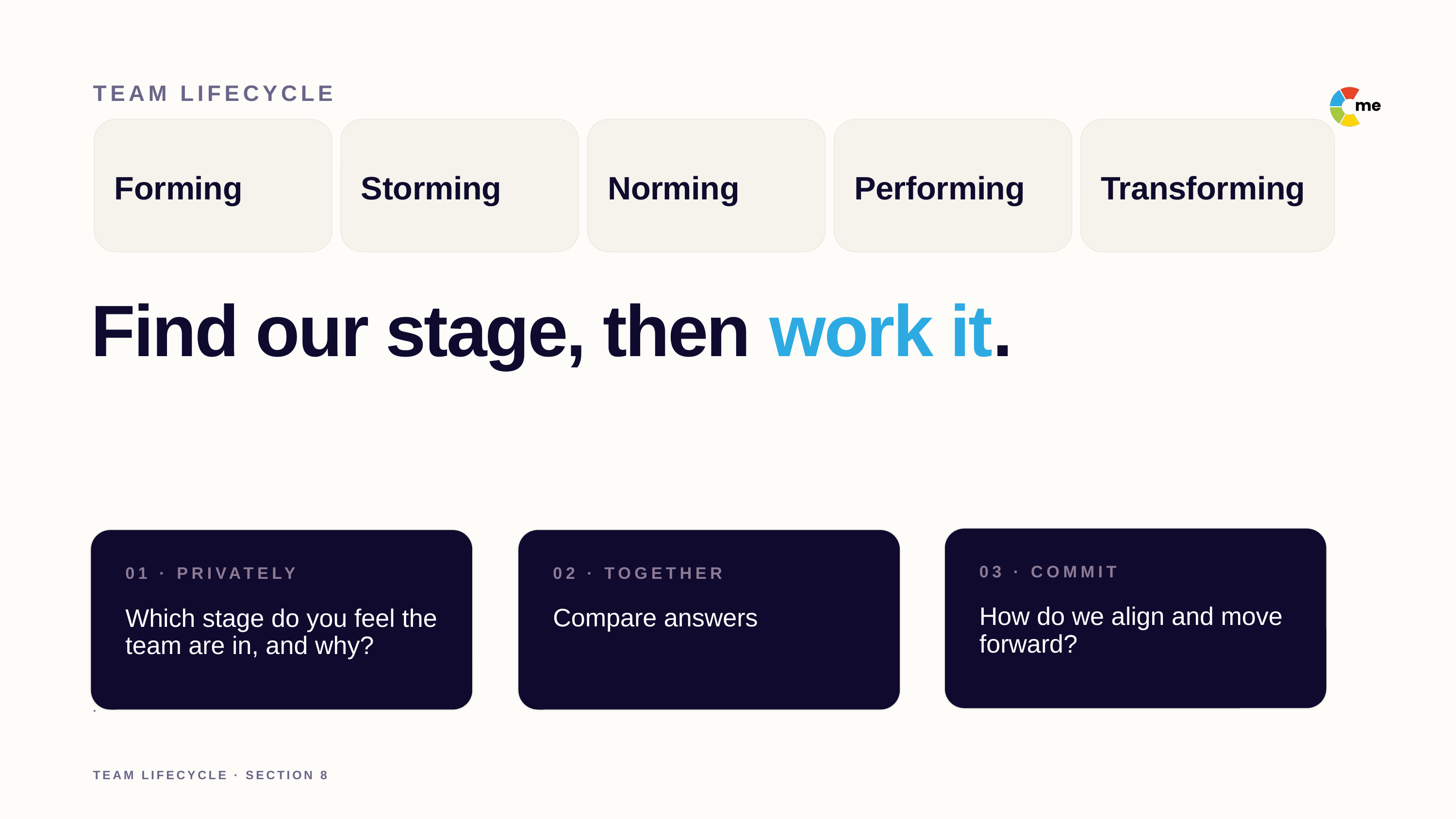

TEAM LIFECYCLE

Forming
Storming
Norming
Performing
Transforming
Find our stage, then work it.

03 · COMMIT
How do we align and move forward?

01 · PRIVATELY
Which stage do you feel the team are in, and why?

02 · TOGETHER
Compare answers
.
TEAM LIFECYCLE · SECTION 8